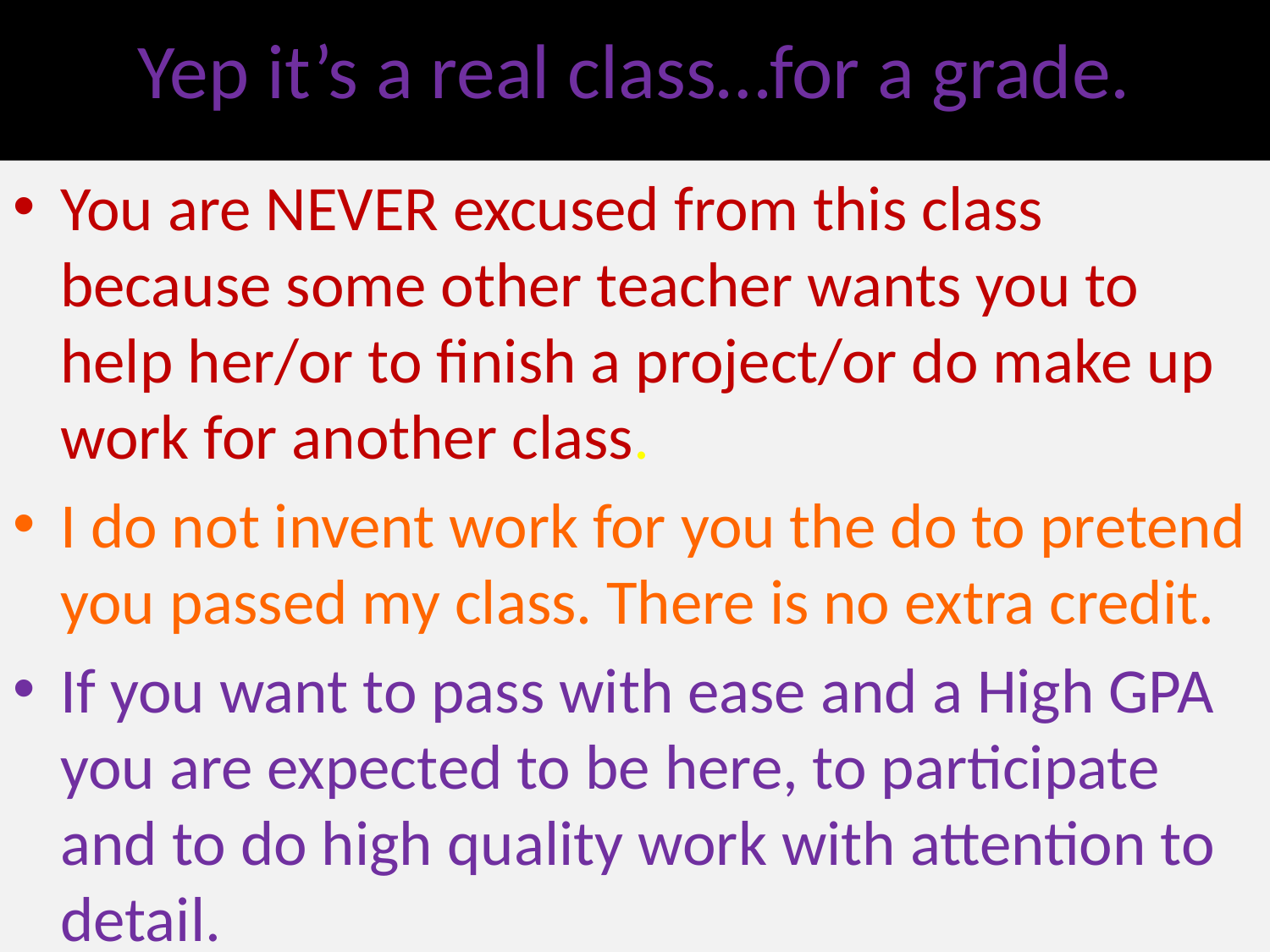

# Yep it’s a real class…for a grade.
You are NEVER excused from this class because some other teacher wants you to help her/or to finish a project/or do make up work for another class.
I do not invent work for you the do to pretend you passed my class. There is no extra credit.
If you want to pass with ease and a High GPA you are expected to be here, to participate and to do high quality work with attention to detail.